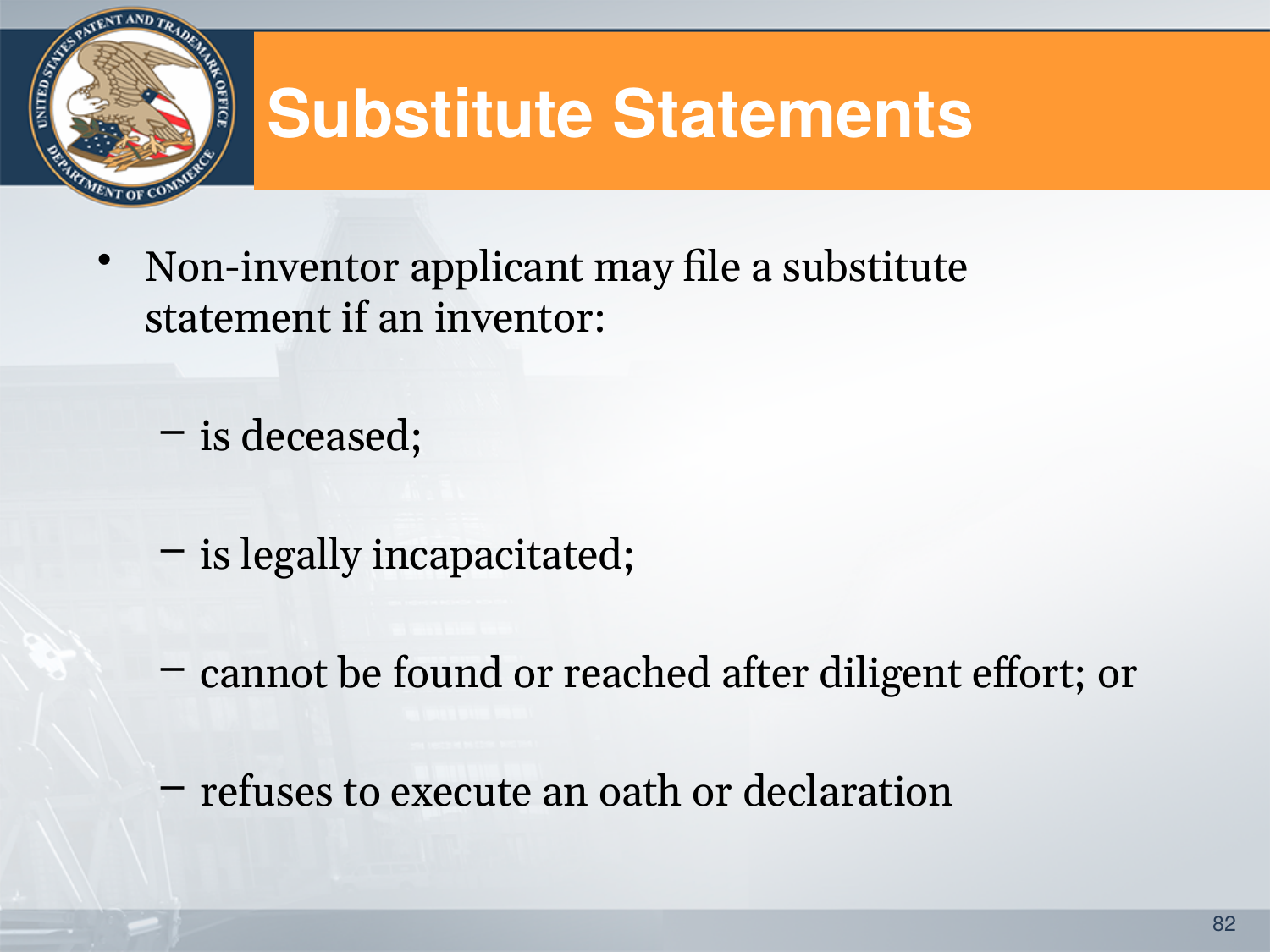

# Substitute Statements
Non-inventor applicant may file a substitute statement if an inventor:

is deceased;

is legally incapacitated;

cannot be found or reached after diligent effort; or

refuses to execute an oath or declaration
82